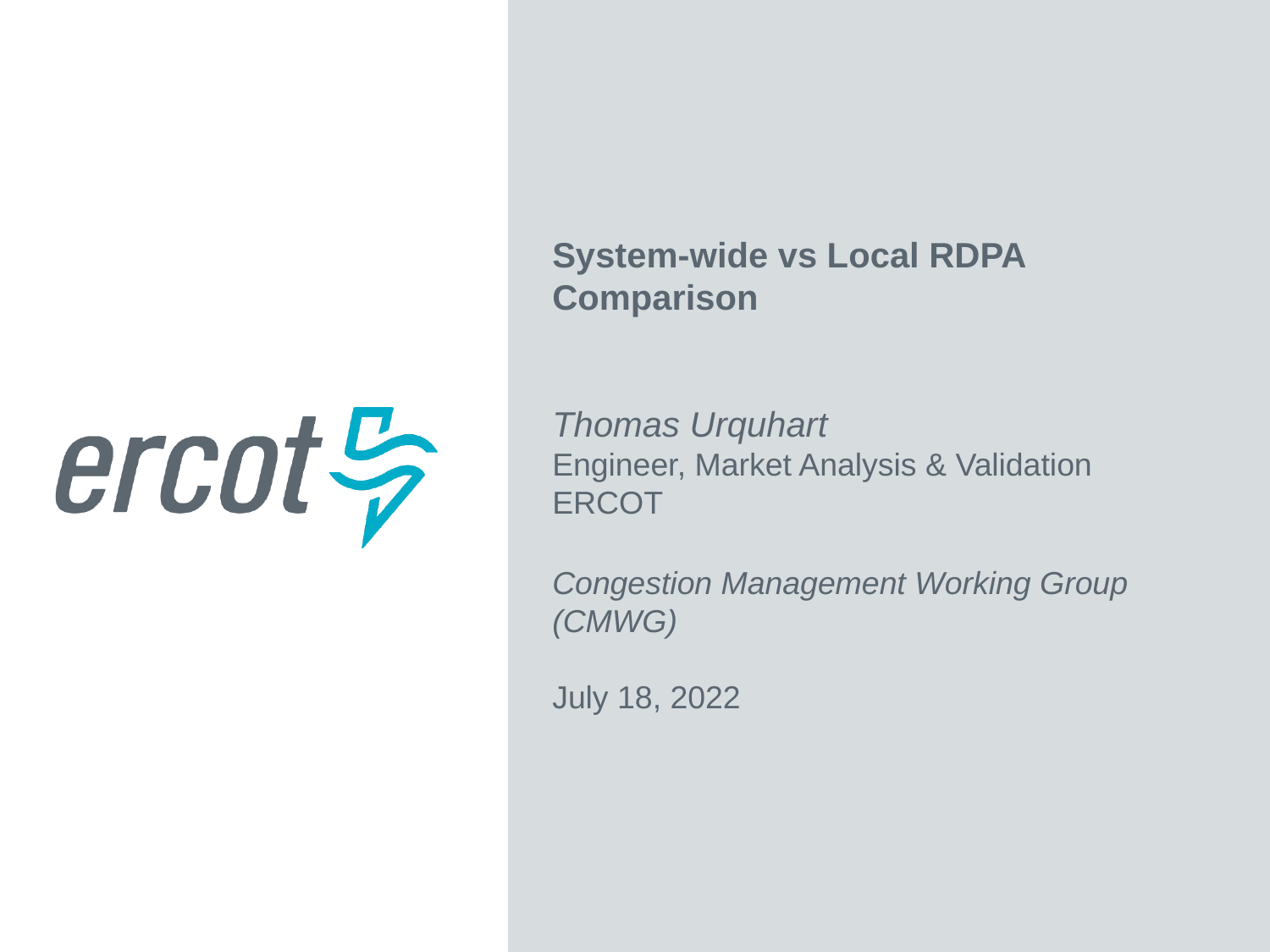

System-wide vs Local RDPA Comparison

Thomas Urquhart
Engineer, Market Analysis & Validation
ERCOT

Congestion Management Working Group (CMWG)

July 18, 2022